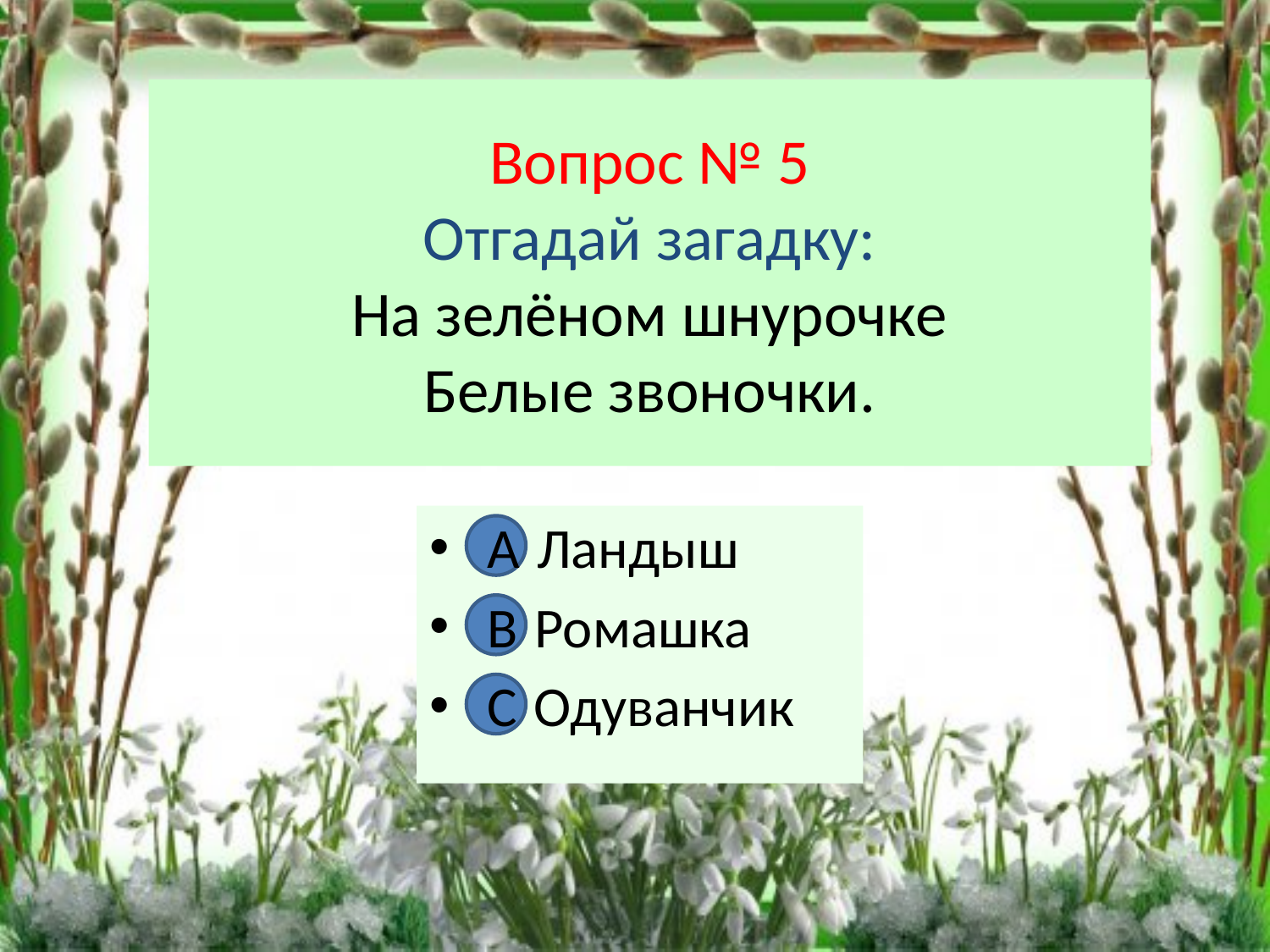

# Вопрос № 5 Отгадай загадку: На зелёном шнурочке Белые звоночки.
А. Ландыш
В. Ромашка
С. Одуванчик

А
В
С